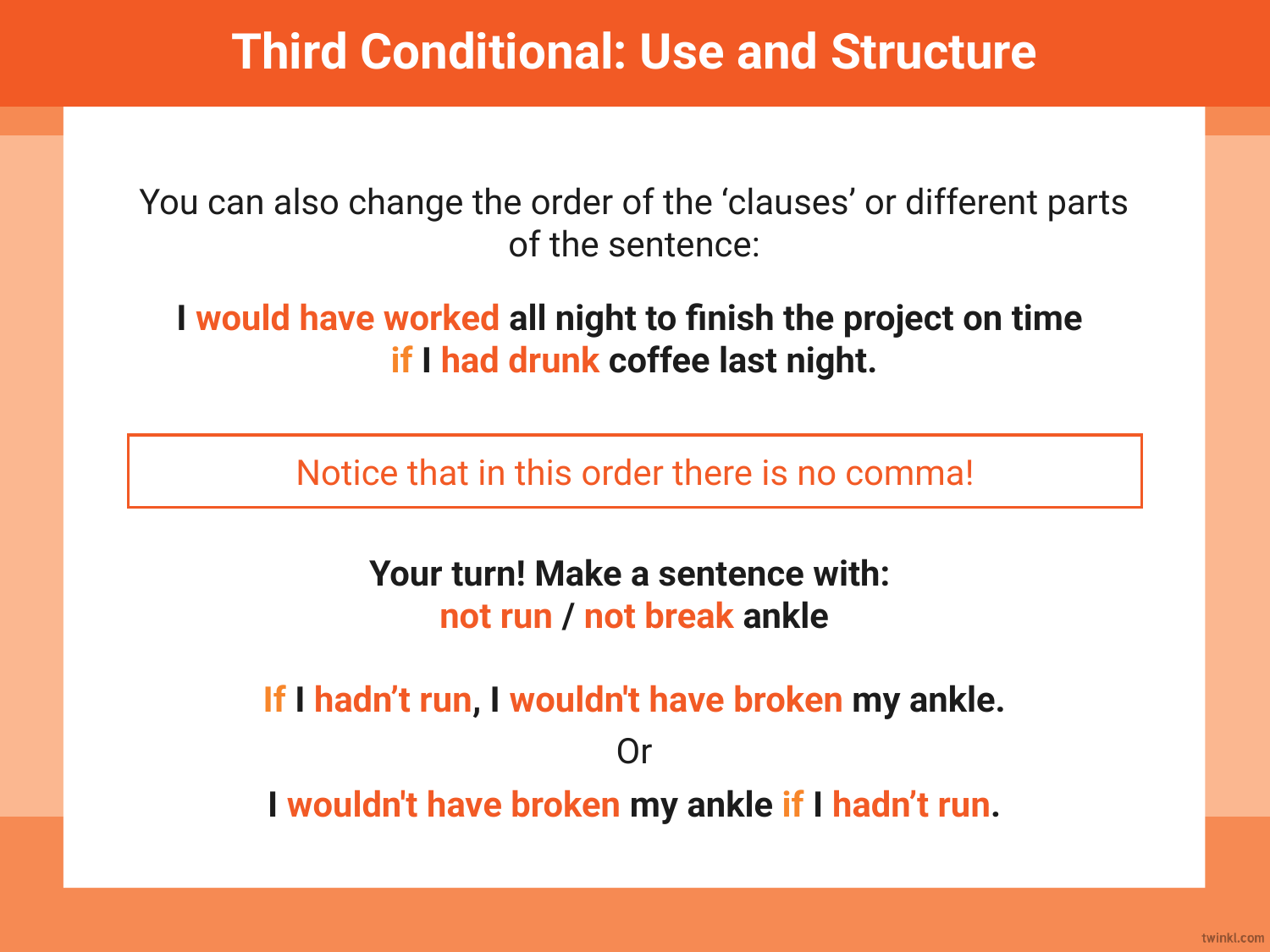

Third Conditional: Use and Structure
You can also change the order of the ‘clauses’ or different parts of the sentence:
I would have worked all night to finish the project on time
if I had drunk coffee last night.
Notice that in this order there is no comma!
Your turn! Make a sentence with:
not run / not break ankle
If I hadn’t run, I wouldn't have broken my ankle.
Or
I wouldn't have broken my ankle if I hadn’t run.